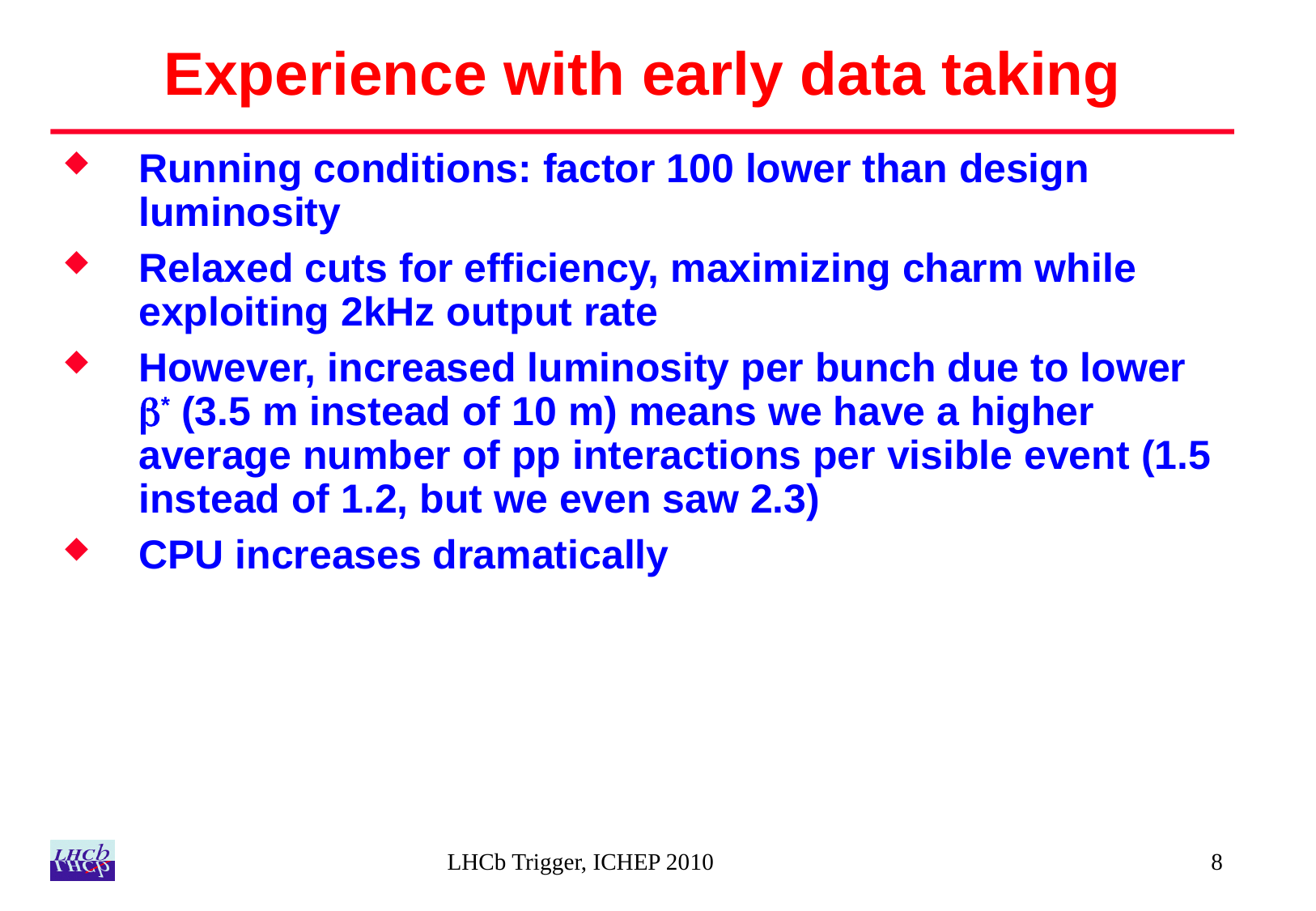

# Experience with early data taking
Running conditions: factor 100 lower than design luminosity
Relaxed cuts for efficiency, maximizing charm while exploiting 2kHz output rate
However, increased luminosity per bunch due to lower β* (3.5 m instead of 10 m) means we have a higher average number of pp interactions per visible event (1.5 instead of 1.2, but we even saw 2.3)
CPU increases dramatically
LHCb Trigger, ICHEP 2010
8